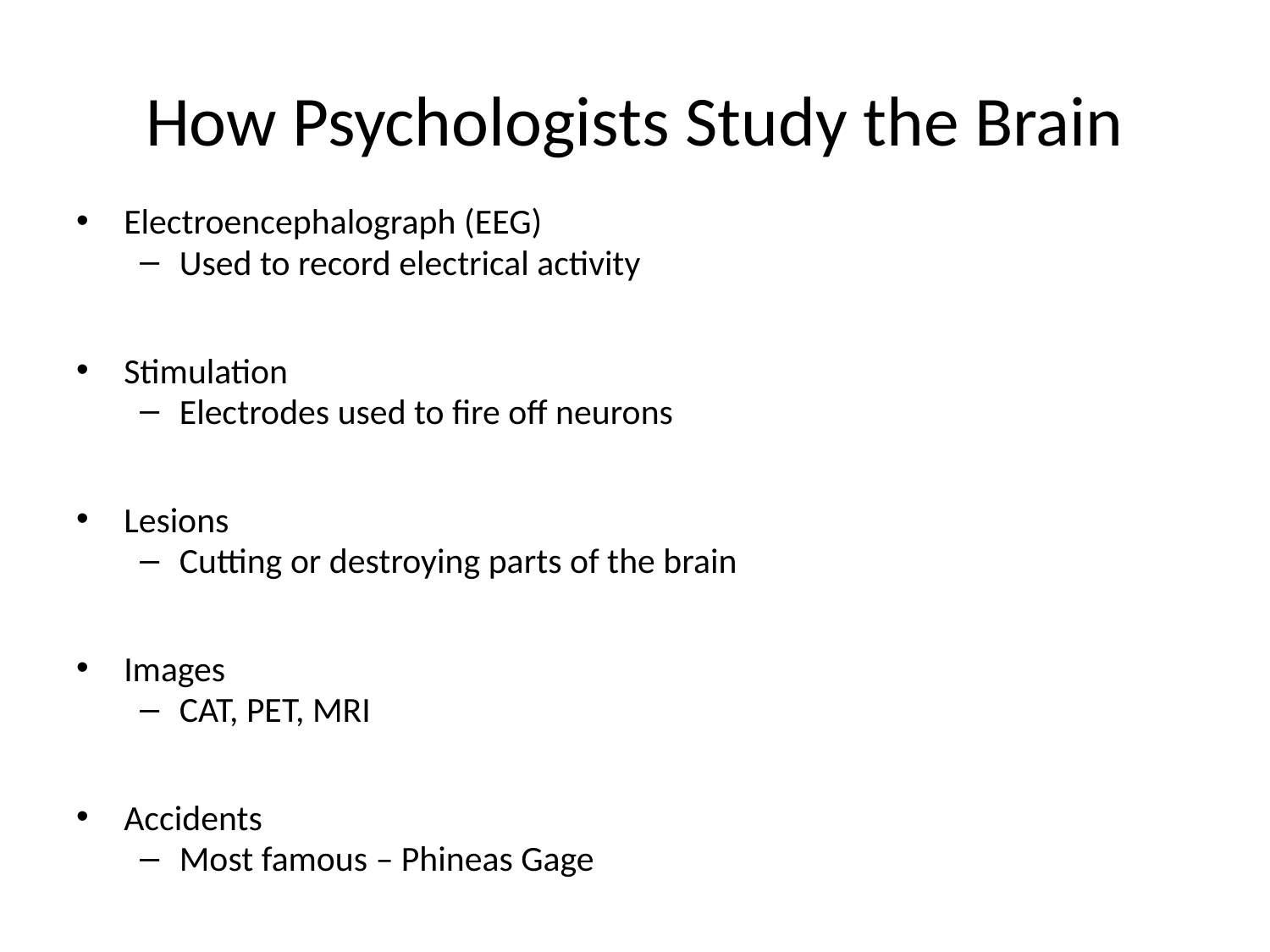

# How Psychologists Study the Brain
Electroencephalograph (EEG)
Used to record electrical activity

Stimulation
Electrodes used to fire off neurons

Lesions
Cutting or destroying parts of the brain

Images
CAT, PET, MRI

Accidents
Most famous – Phineas Gage